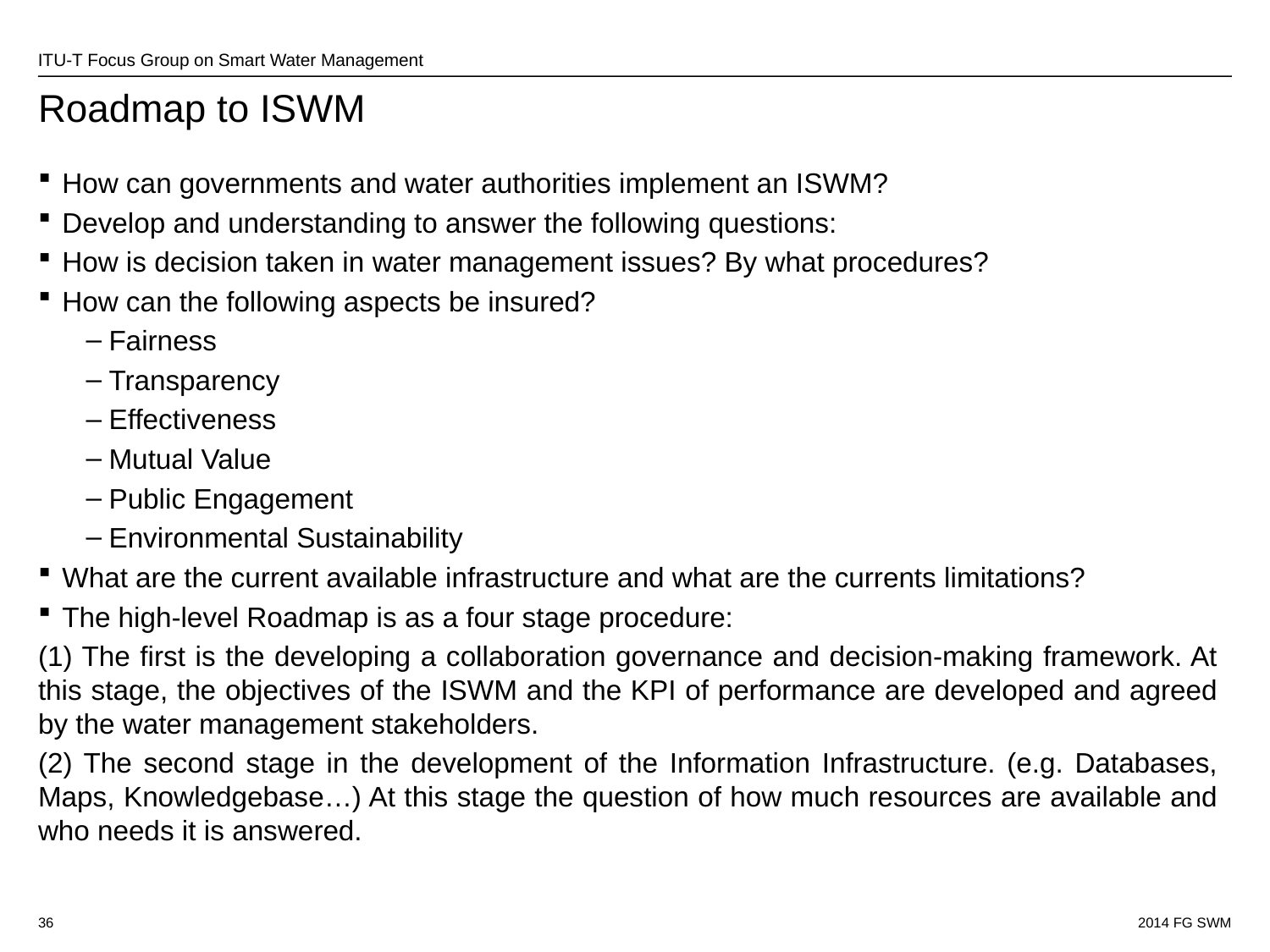

# Roadmap to ISWM
How can governments and water authorities implement an ISWM?
Develop and understanding to answer the following questions:
How is decision taken in water management issues? By what procedures?
How can the following aspects be insured?
Fairness
Transparency
Effectiveness
Mutual Value
Public Engagement
Environmental Sustainability
What are the current available infrastructure and what are the currents limitations?
The high-level Roadmap is as a four stage procedure:
(1) The first is the developing a collaboration governance and decision-making framework. At this stage, the objectives of the ISWM and the KPI of performance are developed and agreed by the water management stakeholders.
(2) The second stage in the development of the Information Infrastructure. (e.g. Databases, Maps, Knowledgebase…) At this stage the question of how much resources are available and who needs it is answered.
36